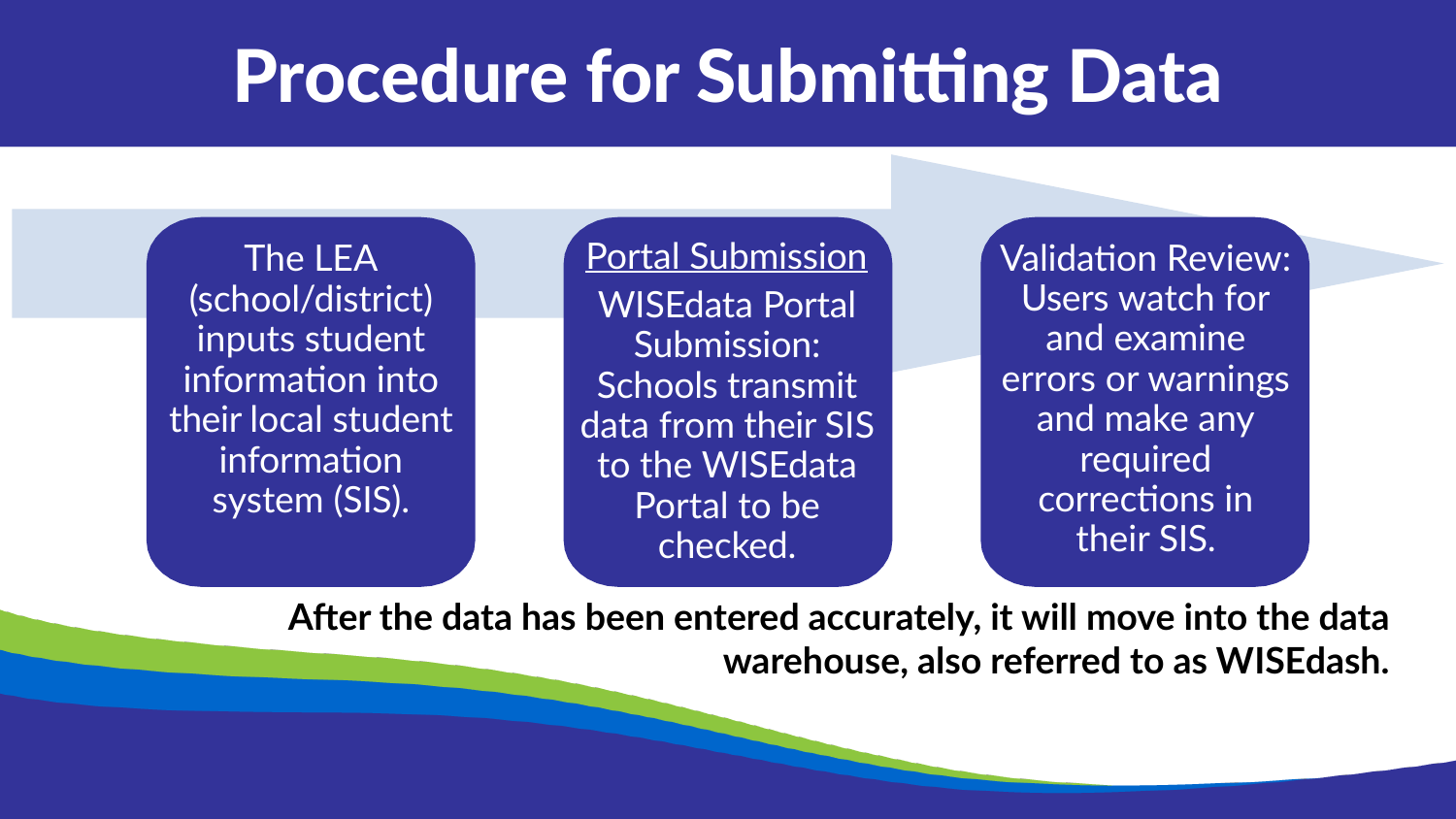

Procedure for Submitting Data

Portal Submission
WISEdata Portal Submission: Schools transmit data from their SIS to the WISEdata Portal to be checked.
Validation Review: Users watch for and examine errors or warnings and make any required corrections in their SIS.
The LEA (school/district) inputs student information into their local student information system (SIS).
After the data has been entered accurately, it will move into the data warehouse, also referred to as WISEdash.